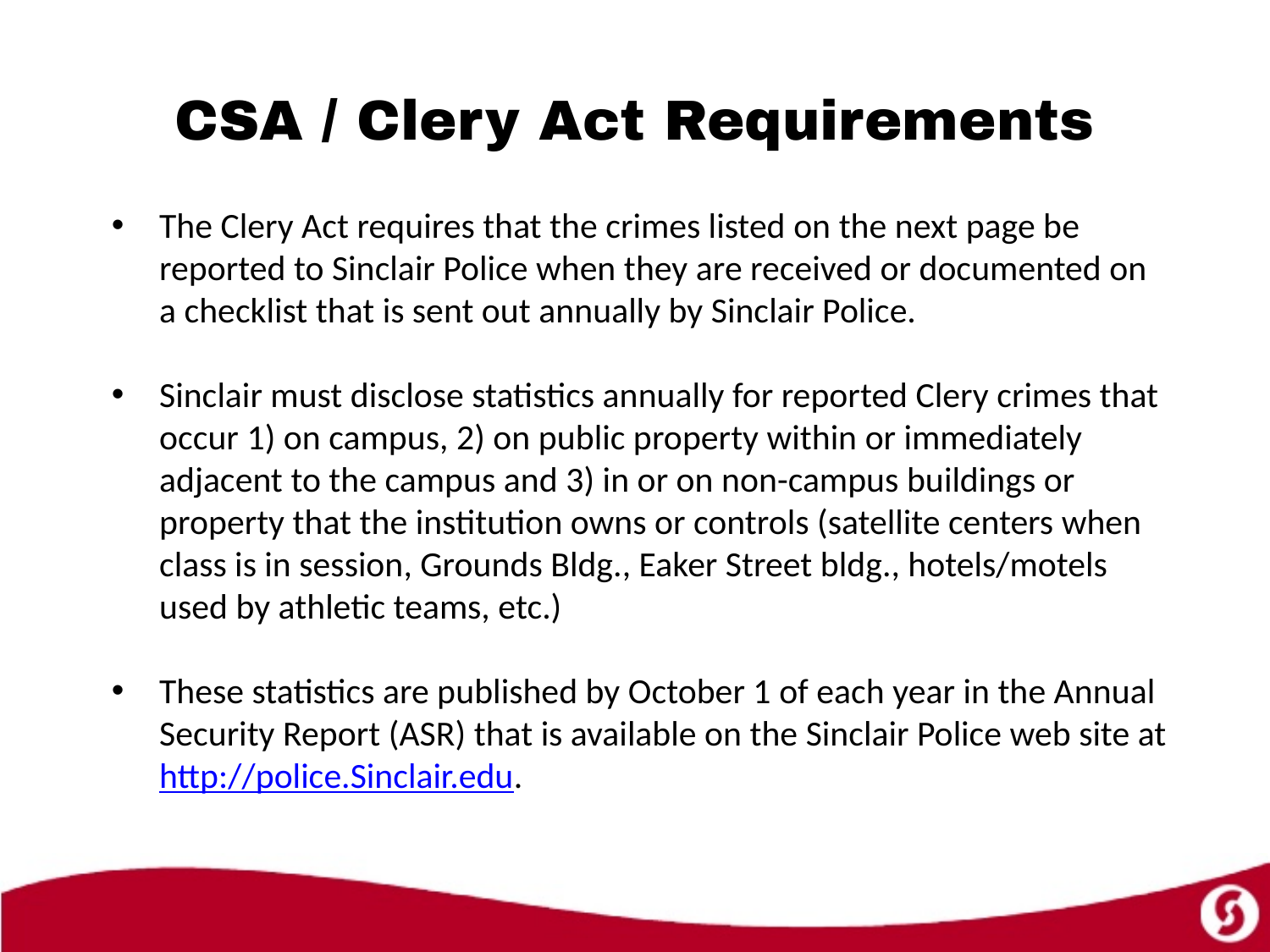

# CSA / Clery Act Requirements

The Clery Act requires that the crimes listed on the next page be reported to Sinclair Police when they are received or documented on a checklist that is sent out annually by Sinclair Police.

Sinclair must disclose statistics annually for reported Clery crimes that occur 1) on campus, 2) on public property within or immediately adjacent to the campus and 3) in or on non-campus buildings or property that the institution owns or controls (satellite centers when class is in session, Grounds Bldg., Eaker Street bldg., hotels/motels used by athletic teams, etc.)

These statistics are published by October 1 of each year in the Annual Security Report (ASR) that is available on the Sinclair Police web site at http://police.Sinclair.edu.